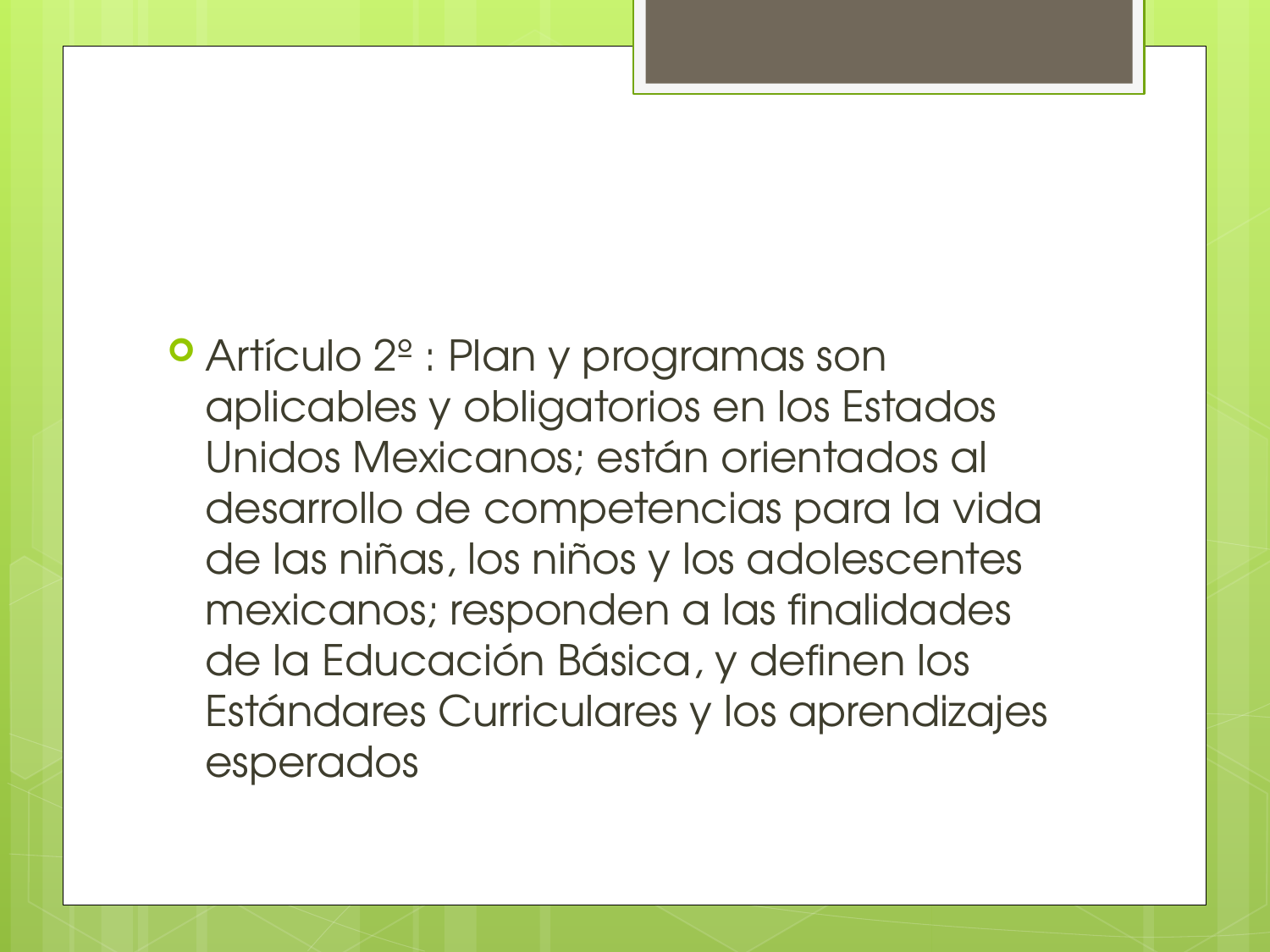

Artículo 2º : Plan y programas son aplicables y obligatorios en los Estados Unidos Mexicanos; están orientados al desarrollo de competencias para la vida de las niñas, los niños y los adolescentes mexicanos; responden a las finalidades de la Educación Básica, y definen los Estándares Curriculares y los aprendizajes esperados